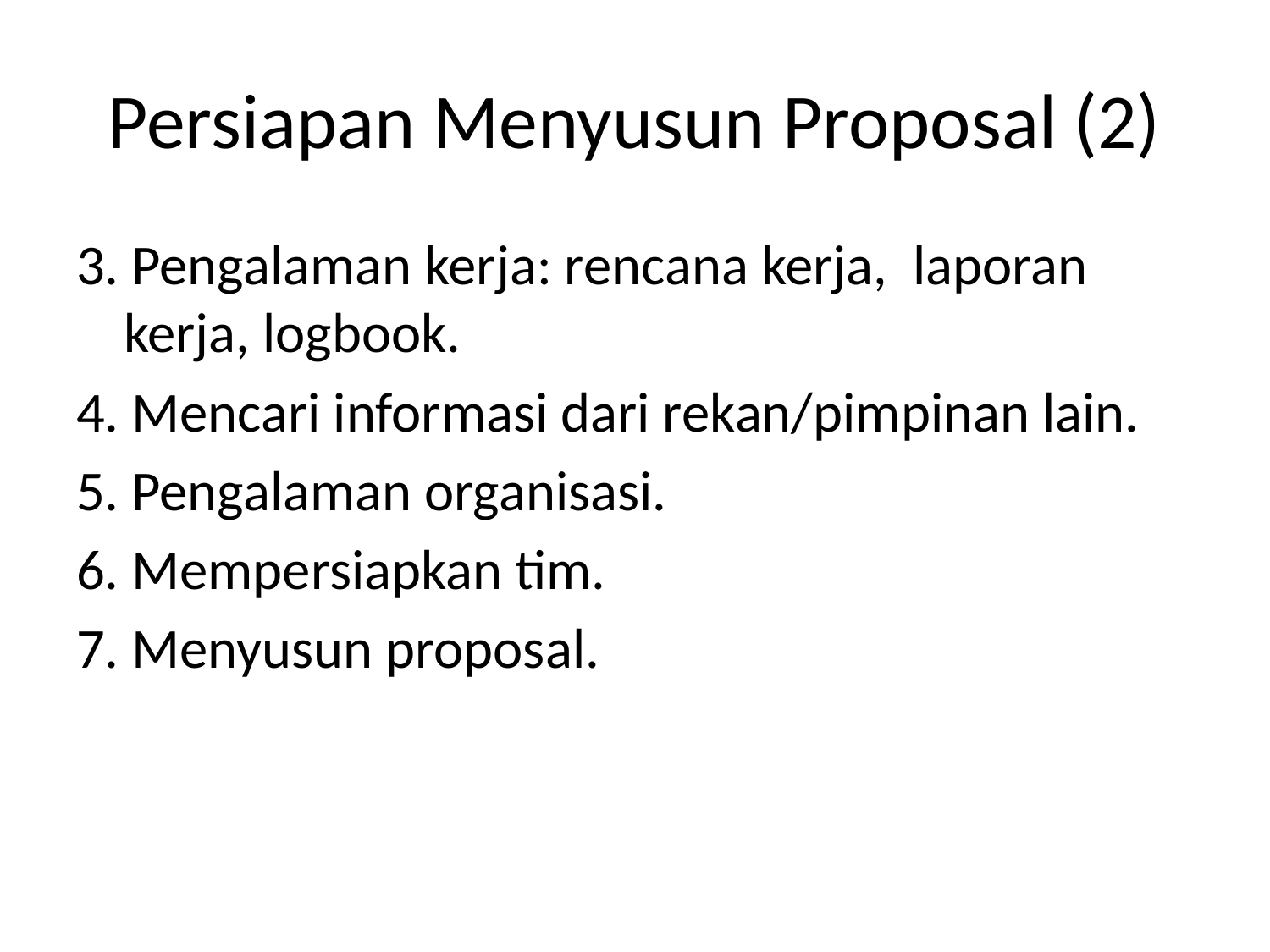

# Persiapan Menyusun Proposal (2)
3. Pengalaman kerja: rencana kerja,  laporan kerja, logbook.
4. Mencari informasi dari rekan/pimpinan lain.
5. Pengalaman organisasi.
6. Mempersiapkan tim.
7. Menyusun proposal.